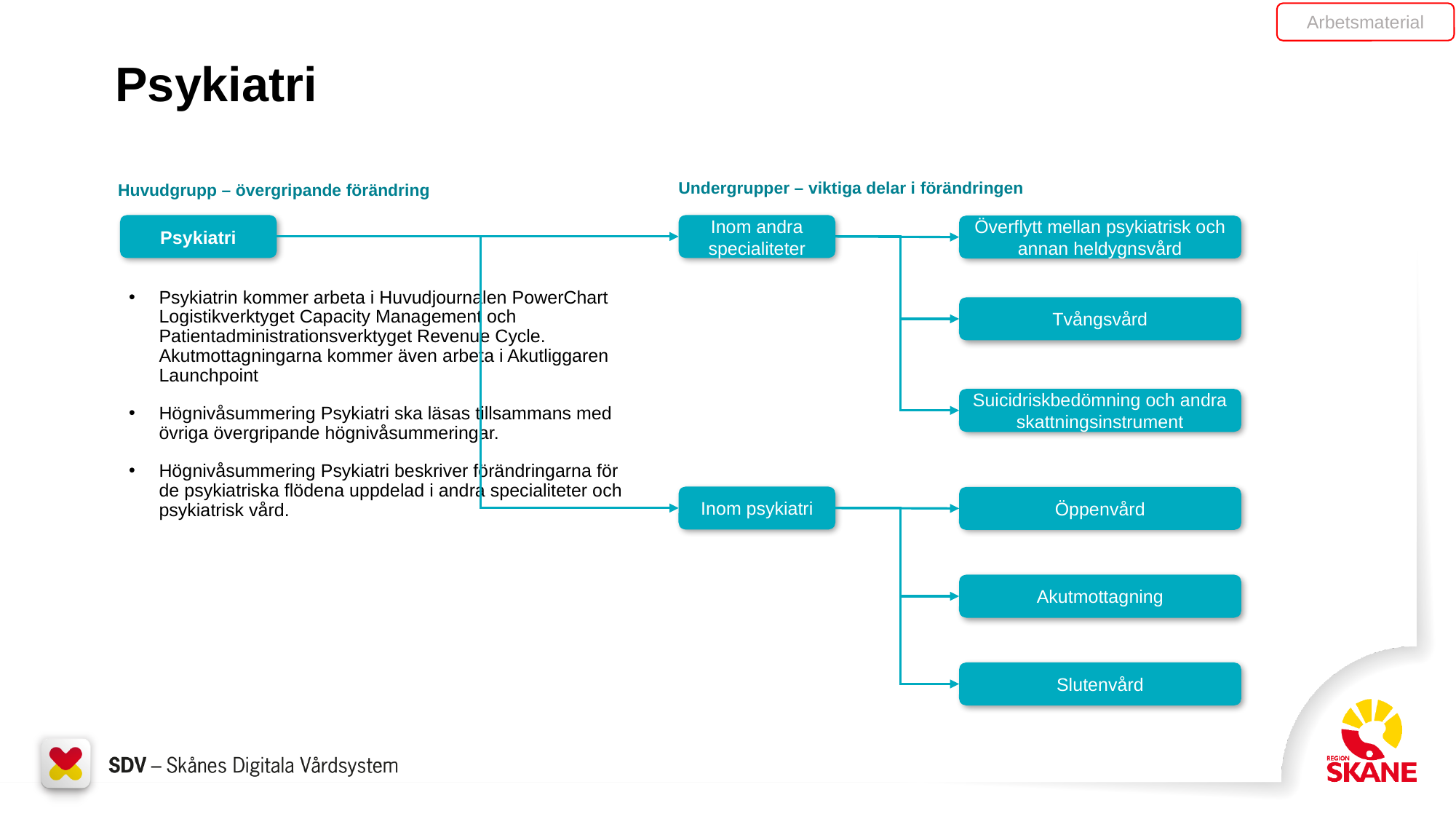

Arbetsmaterial
# Psykiatri
Undergrupper – viktiga delar i förändringen
Huvudgrupp – övergripande förändring
Psykiatri
Inom andra specialiteter
Överflytt mellan psykiatrisk och annan heldygnsvård
Psykiatrin kommer arbeta i Huvudjournalen PowerChart Logistikverktyget Capacity Management och Patientadministrationsverktyget Revenue Cycle. Akutmottagningarna kommer även arbeta i Akutliggaren Launchpoint
Högnivåsummering Psykiatri ska läsas tillsammans med övriga övergripande högnivåsummeringar.
Högnivåsummering Psykiatri beskriver förändringarna för de psykiatriska flödena uppdelad i andra specialiteter och psykiatrisk vård.

Tvångsvård
Suicidriskbedömning och andra skattningsinstrument
Inom psykiatri
Öppenvård
Akutmottagning
Slutenvård